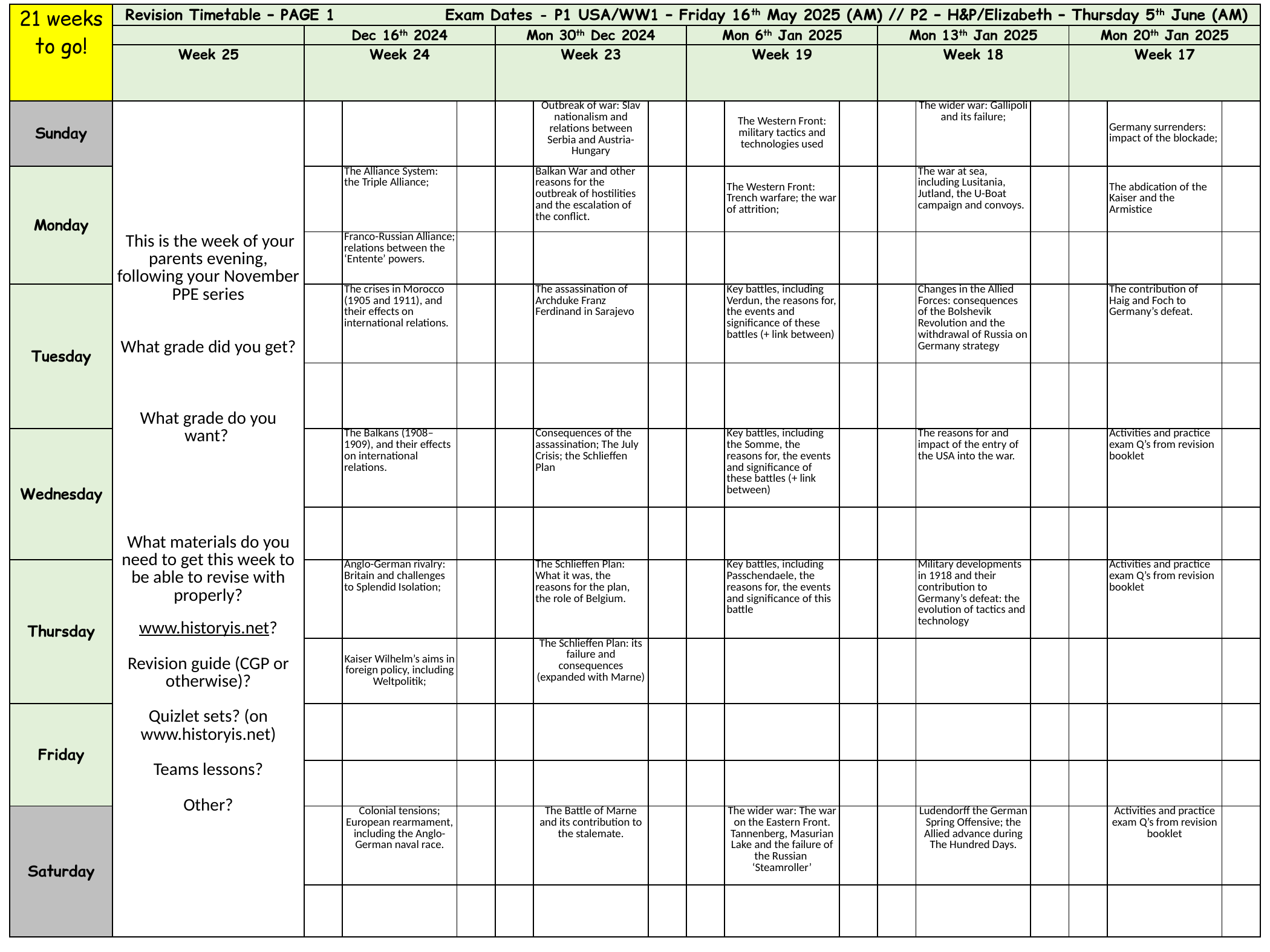

| 21 weeks to go! | Revision Timetable – PAGE 1 Exam Dates - P1 USA/WW1 – Friday 16th May 2025 (AM) // P2 – H&P/Elizabeth – Thursday 5th June (AM) |  |  |  |  |  |  |  |  |  |  |  |  |  |  |  |
| --- | --- | --- | --- | --- | --- | --- | --- | --- | --- | --- | --- | --- | --- | --- | --- | --- |
|  |  | Dec 16th 2024 |  |  | Mon 30th Dec 2024 |  |  | Mon 6th Jan 2025 |  |  | Mon 13th Jan 2025 |  |  | Mon 20th Jan 2025 |  |  |
|  | Week 25 | Week 24 |  |  | Week 23 |  |  | Week 19 |  |  | Week 18 |  |  | Week 17 |  |  |
| Sunday | This is the week of your parents evening, following your November PPE series   What grade did you get? What grade do you want?  What materials do you need to get this week to be able to revise with properly?   www.historyis.net? Revision guide (CGP or otherwise)? Quizlet sets? (on www.historyis.net) Teams lessons? Other? |  |  |  |  | Outbreak of war: Slav nationalism and relations between Serbia and Austria-Hungary |  |  | The Western Front: military tactics and technologies used |  |  | The wider war: Gallipoli and its failure; |  |  | Germany surrenders: impact of the blockade; |  |
| Monday |  |  | The Alliance System: the Triple Alliance; |  |  | Balkan War and other reasons for the outbreak of hostilities and the escalation of the conflict. |  |  | The Western Front: Trench warfare; the war of attrition; |  |  | The war at sea, including Lusitania, Jutland, the U-Boat campaign and convoys. |  |  | The abdication of the Kaiser and the Armistice |  |
|  |  |  | Franco-Russian Alliance; relations between the ‘Entente’ powers. |  |  |  |  |  |  |  |  |  |  |  |  |  |
| Tuesday |  |  | The crises in Morocco (1905 and 1911), and their effects on international relations. |  |  | The assassination of Archduke Franz Ferdinand in Sarajevo |  |  | Key battles, including Verdun, the reasons for, the events and significance of these battles (+ link between) |  |  | Changes in the Allied Forces: consequences of the Bolshevik Revolution and the withdrawal of Russia on Germany strategy |  |  | The contribution of Haig and Foch to Germany’s defeat. |  |
|  |  |  |  |  |  |  |  |  |  |  |  |  |  |  |  |  |
| Wednesday |  |  | The Balkans (1908–1909), and their effects on international relations. |  |  | Consequences of the assassination; The July Crisis; the Schlieffen Plan |  |  | Key battles, including the Somme, the reasons for, the events and significance of these battles (+ link between) |  |  | The reasons for and impact of the entry of the USA into the war. |  |  | Activities and practice exam Q’s from revision booklet |  |
|  |  |  |  |  |  |  |  |  |  |  |  |  |  |  |  |  |
| Thursday |  |  | Anglo-German rivalry: Britain and challenges to Splendid Isolation; |  |  | The Schlieffen Plan: What it was, the reasons for the plan, the role of Belgium. |  |  | Key battles, including Passchendaele, the reasons for, the events and significance of this battle |  |  | Military developments in 1918 and their contribution to Germany’s defeat: the evolution of tactics and technology |  |  | Activities and practice exam Q’s from revision booklet |  |
|  |  |  | Kaiser Wilhelm’s aims in foreign policy, including Weltpolitik; |  |  | The Schlieffen Plan: its failure and consequences (expanded with Marne) |  |  |  |  |  |  |  |  |  |  |
| Friday |  |  |  |  |  |  |  |  |  |  |  |  |  |  |  |  |
|  |  |  |  |  |  |  |  |  |  |  |  |  |  |  |  |  |
| Saturday |  |  | Colonial tensions; European rearmament, including the Anglo-German naval race. |  |  | The Battle of Marne and its contribution to the stalemate. |  |  | The wider war: The war on the Eastern Front. Tannenberg, Masurian Lake and the failure of the Russian ‘Steamroller’ |  |  | Ludendorff the German Spring Offensive; the Allied advance during The Hundred Days. |  |  | Activities and practice exam Q’s from revision booklet |  |
|  |  |  |  |  |  |  |  |  |  |  |  |  |  |  |  |  |